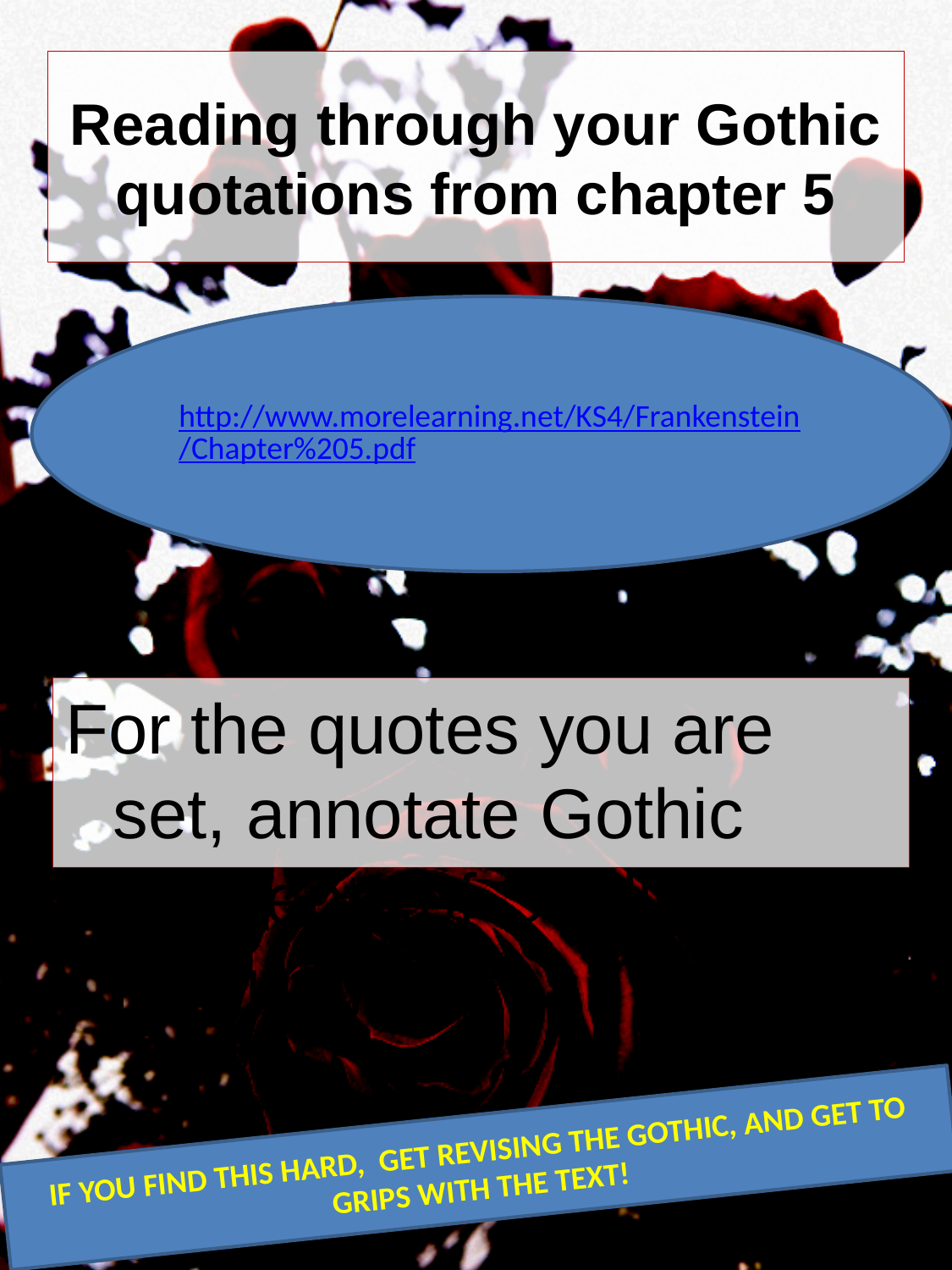

# Reading through your Gothic quotations from chapter 5
http://www.morelearning.net/KS4/Frankenstein/Chapter%205.pdf

For the quotes you are set, annotate Gothic elements of Shelley’s language.

IF YOU FIND THIS HARD,  GET REVISING THE GOTHIC, AND GET TO GRIPS WITH THE TEXT!